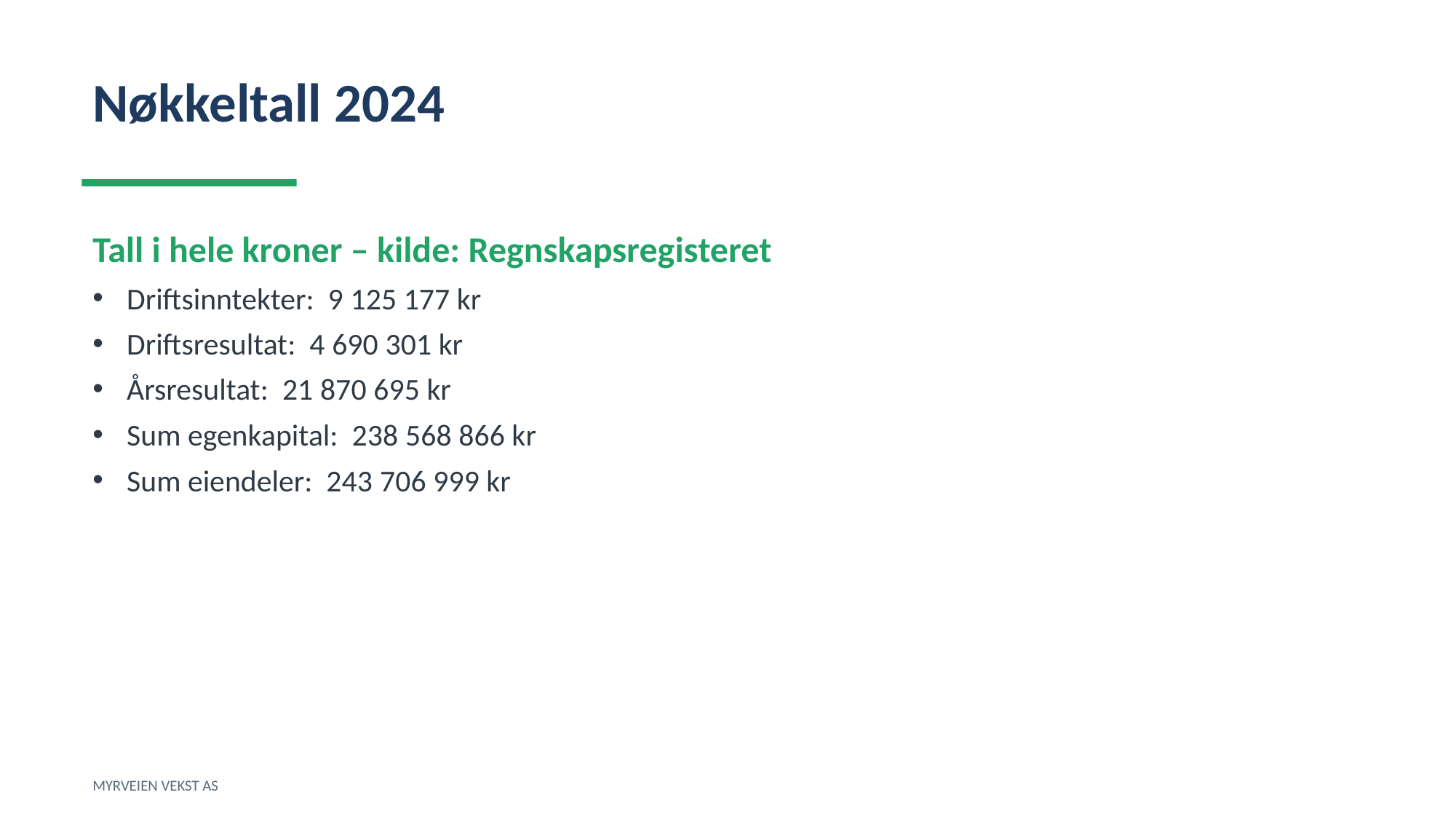

Nøkkeltall 2024

Tall i hele kroner – kilde: Regnskapsregisteret
Driftsinntekter:  9 125 177 kr
Driftsresultat:  4 690 301 kr
Årsresultat:  21 870 695 kr
Sum egenkapital:  238 568 866 kr
Sum eiendeler:  243 706 999 kr
MYRVEIEN VEKST AS